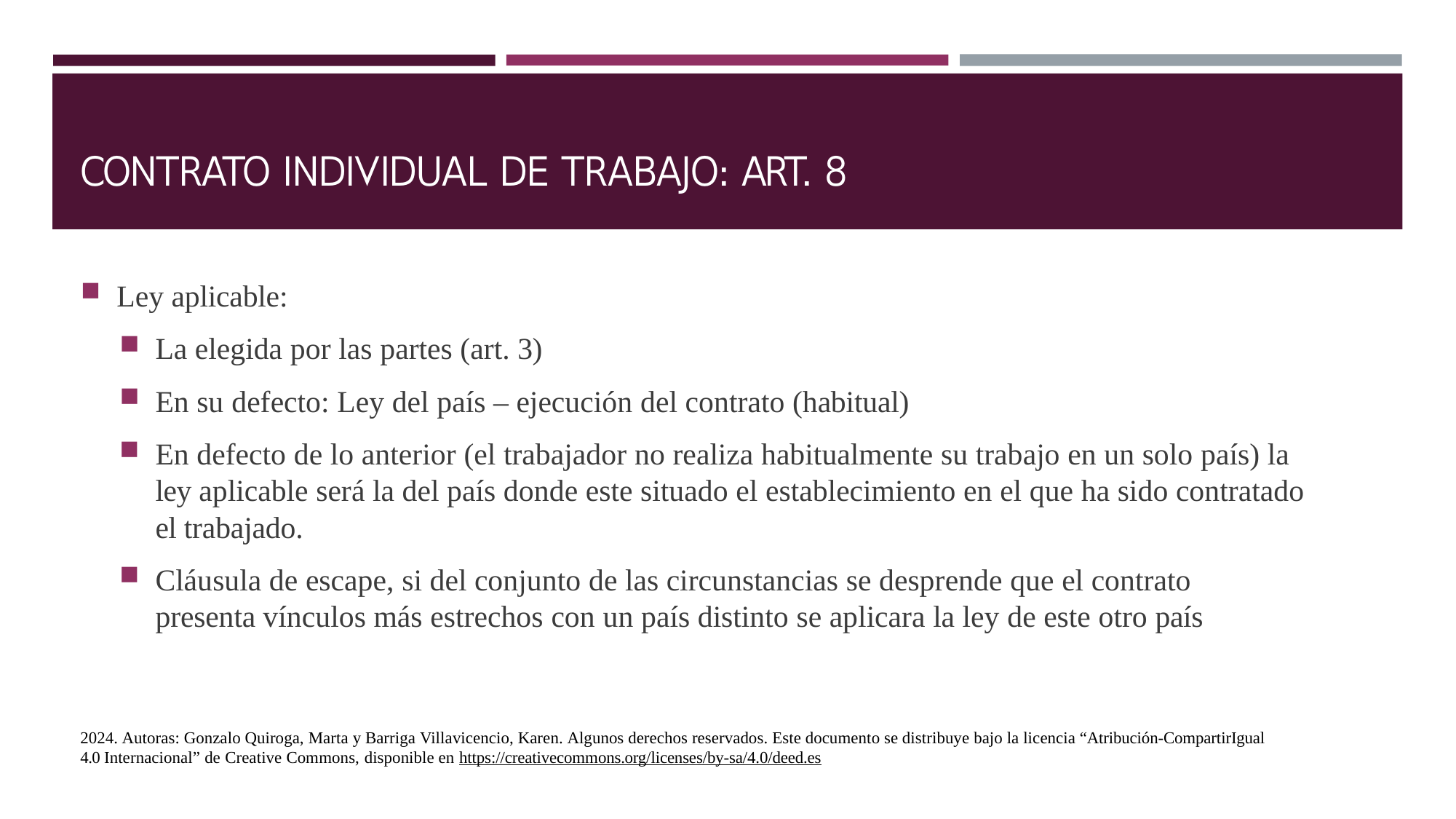

# CONTRATO INDIVIDUAL DE TRABAJO: ART. 8
Ley aplicable:
La elegida por las partes (art. 3)
En su defecto: Ley del país – ejecución del contrato (habitual)
En defecto de lo anterior (el trabajador no realiza habitualmente su trabajo en un solo país) la ley aplicable será la del país donde este situado el establecimiento en el que ha sido contratado el trabajado.
Cláusula de escape, si del conjunto de las circunstancias se desprende que el contrato presenta vínculos más estrechos con un país distinto se aplicara la ley de este otro país
2024. Autoras: Gonzalo Quiroga, Marta y Barriga Villavicencio, Karen. Algunos derechos reservados. Este documento se distribuye bajo la licencia “Atribución-CompartirIgual 4.0 Internacional” de Creative Commons, disponible en https://creativecommons.org/licenses/by-sa/4.0/deed.es